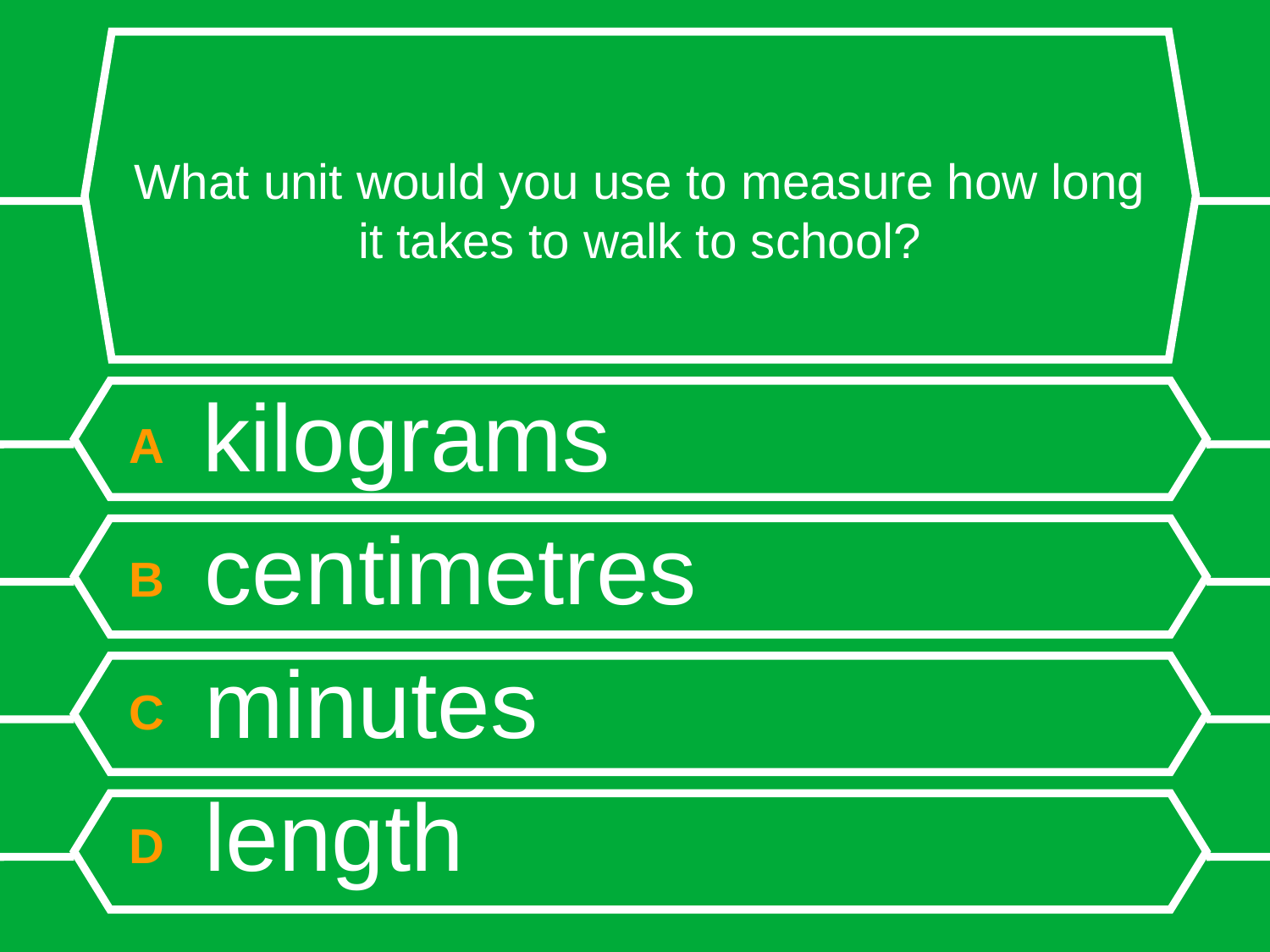

What unit would you use to measure how long it takes to walk to school?

A  kilograms
B  centimetres
C  minutes
D  length